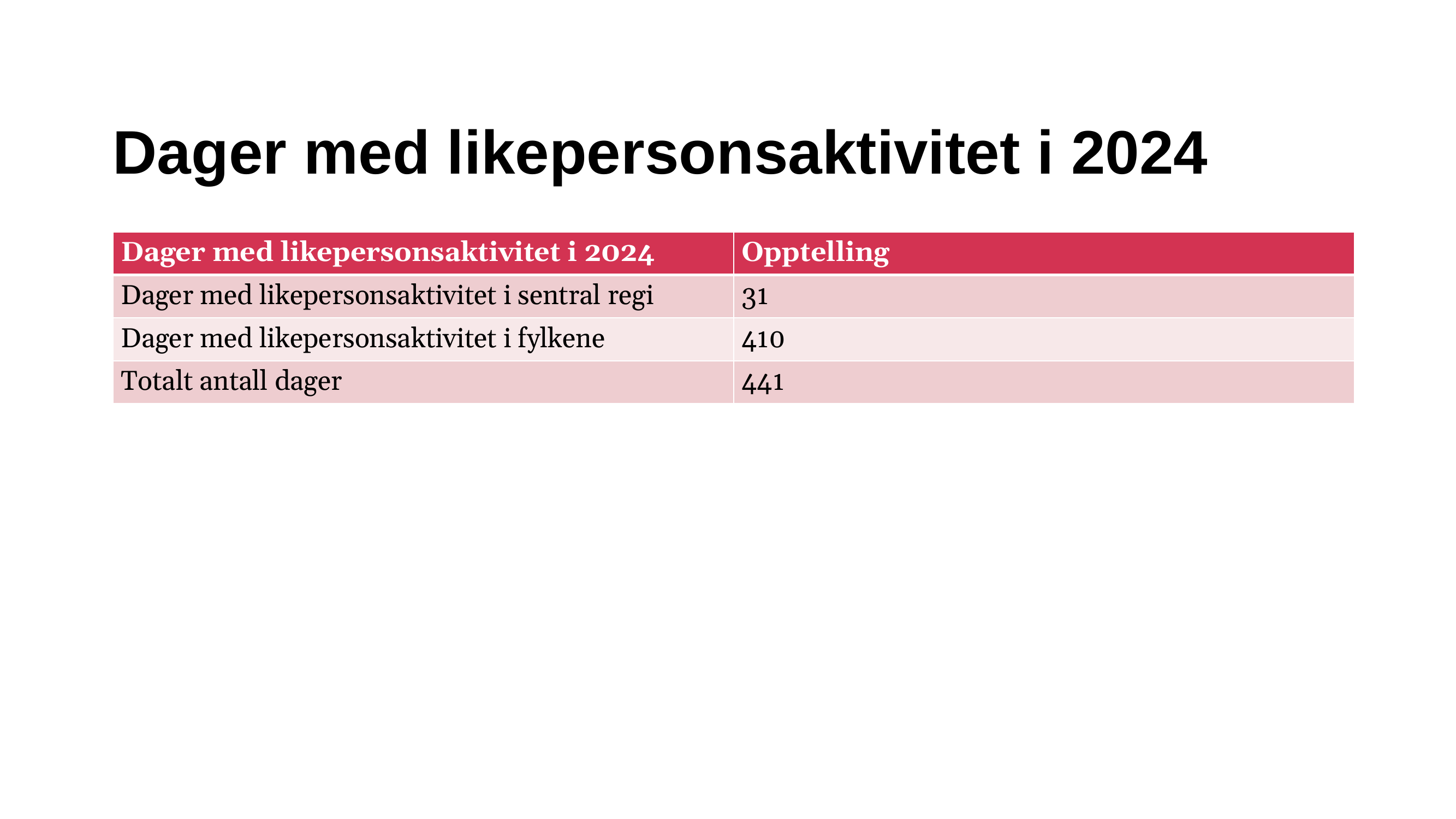

# Dager med likepersonsaktivitet i 2024
| Dager med likepersonsaktivitet i 2024 | Opptelling |
| --- | --- |
| Dager med likepersonsaktivitet i sentral regi | 31 |
| Dager med likepersonsaktivitet i fylkene | 410 |
| Totalt antall dager | 441 |